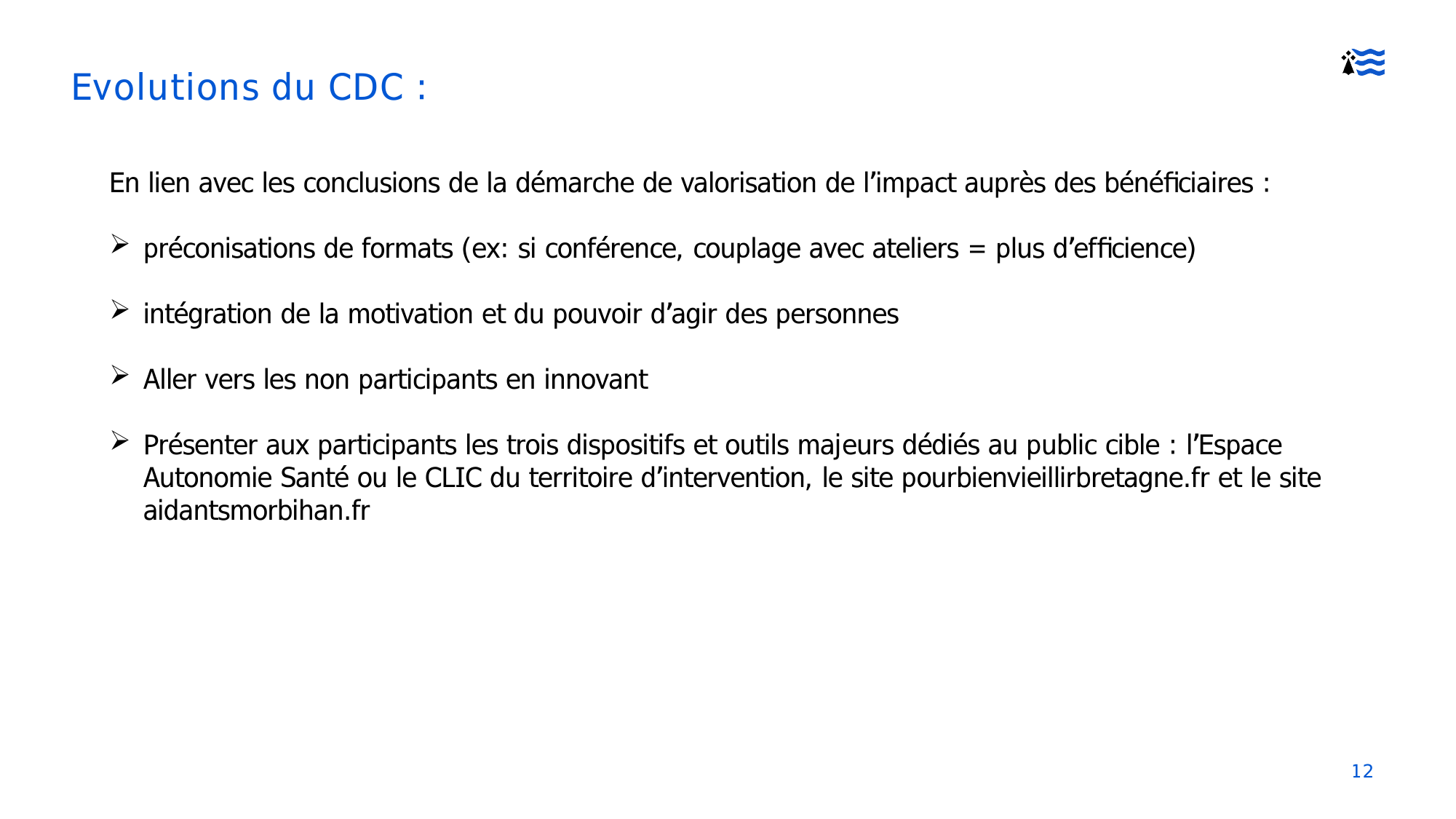

Evolutions du CDC :

En lien avec les conclusions de la démarche de valorisation de l’impact auprès des bénéficiaires :

préconisations de formats (ex: si conférence, couplage avec ateliers = plus d’efficience)

intégration de la motivation et du pouvoir d’agir des personnes

Aller vers les non participants en innovant

Présenter aux participants les trois dispositifs et outils majeurs dédiés au public cible : l’Espace Autonomie Santé ou le CLIC du territoire d’intervention, le site pourbienvieillirbretagne.fr et le site aidantsmorbihan.fr